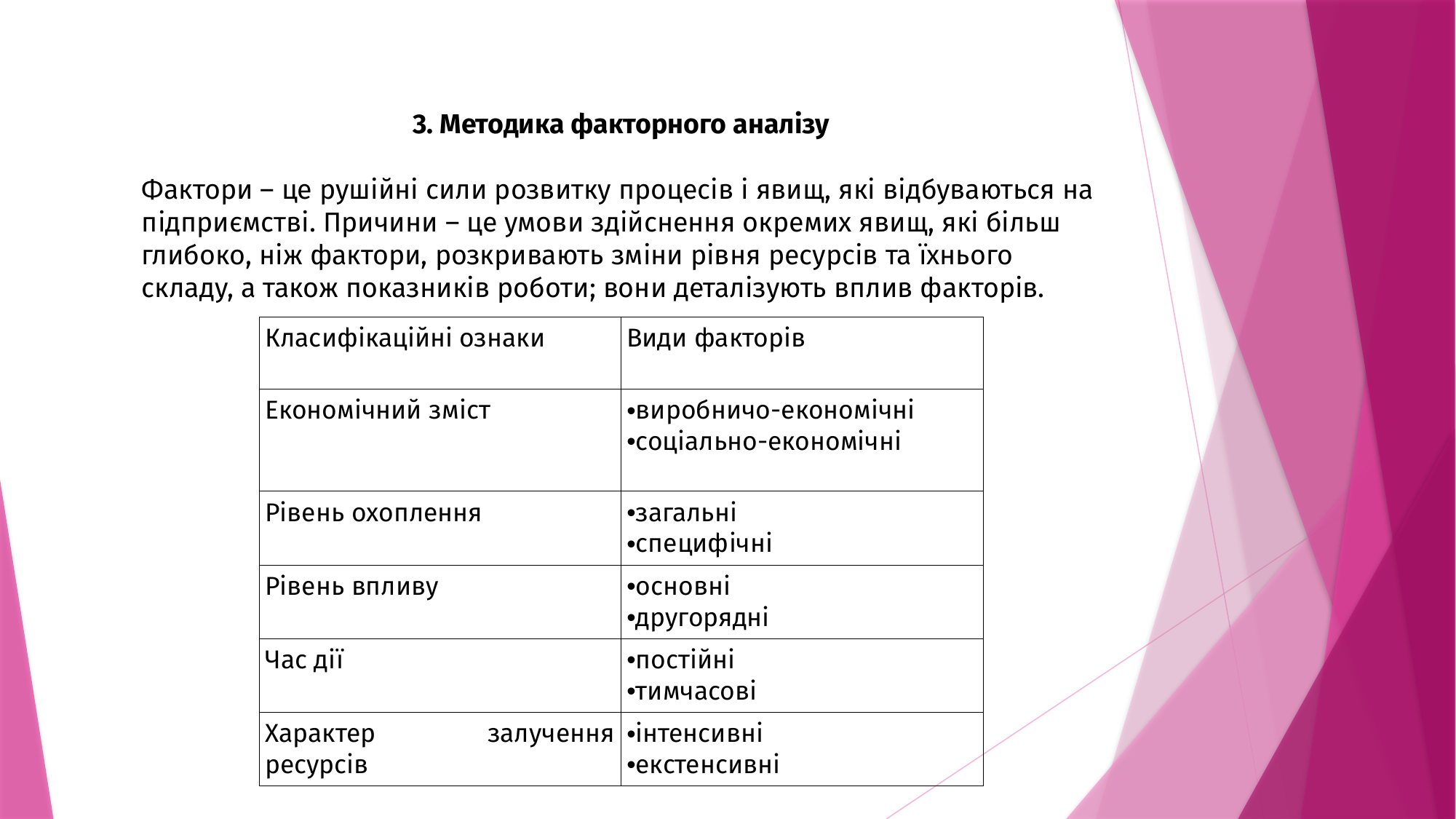

3. Методика факторного аналізу

Фактори – це рушійні сили розвитку процесів і явищ, які відбуваються на підприємстві. Причини – це умови здійснення окремих явищ, які більш глибоко, ніж фактори, розкривають зміни рівня ресурсів та їхнього складу, а також показників роботи; вони деталізують вплив факторів.

| Класифікаційні ознаки | Види факторів |
| --- | --- |
| Економічний зміст | виробничо-економічні соціально-економічні |
| Рівень охоплення | загальні специфічні |
| Рівень впливу | основні другорядні |
| Час дії | постійні тимчасові |
| Характер залучення ресурсів | інтенсивні екстенсивні |